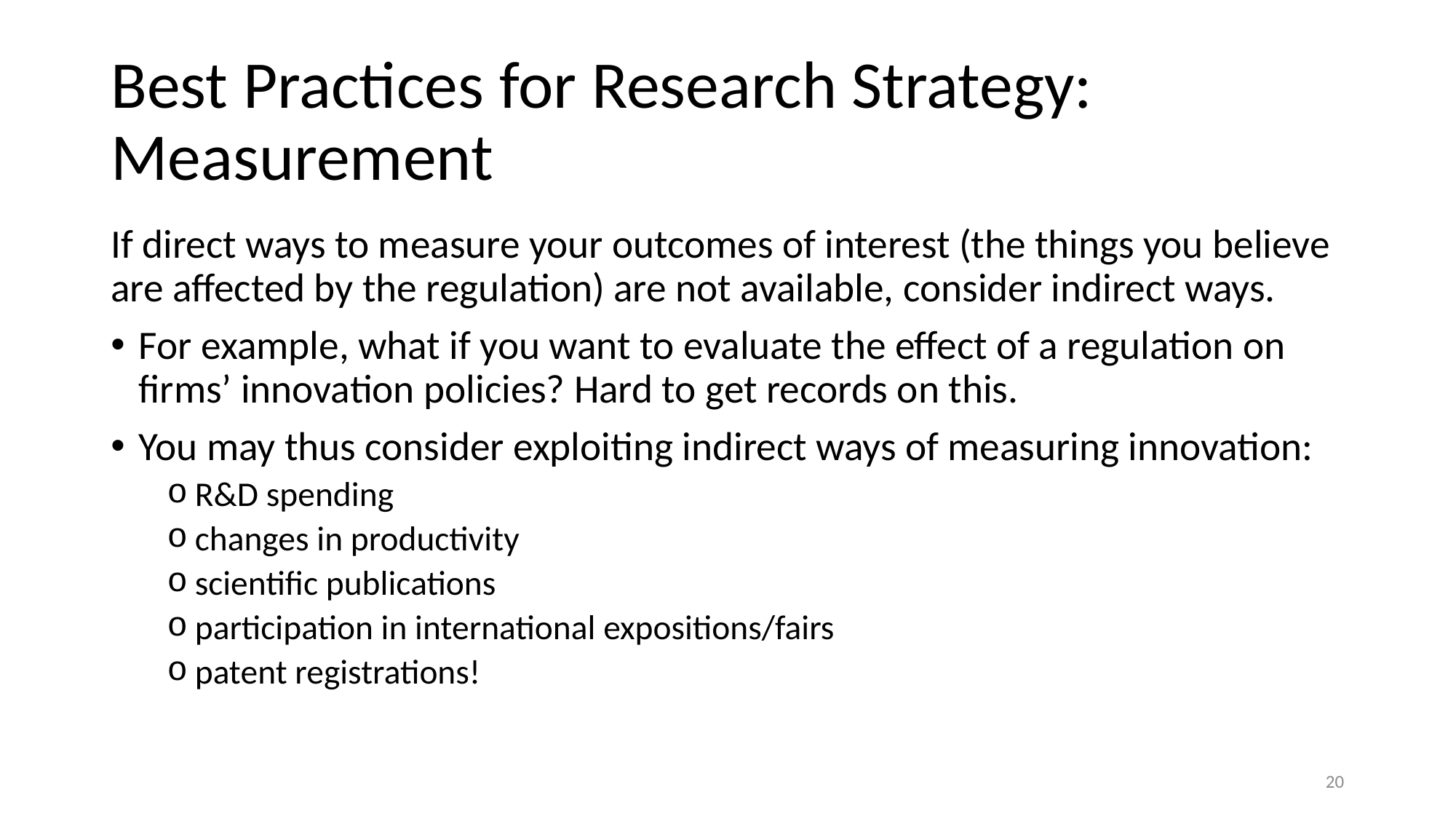

# Best Practices for Research Strategy: Measurement
If direct ways to measure your outcomes of interest (the things you believe are affected by the regulation) are not available, consider indirect ways.
For example, what if you want to evaluate the effect of a regulation on firms’ innovation policies? Hard to get records on this.
You may thus consider exploiting indirect ways of measuring innovation:
R&D spending
changes in productivity
scientific publications
participation in international expositions/fairs
patent registrations!
20